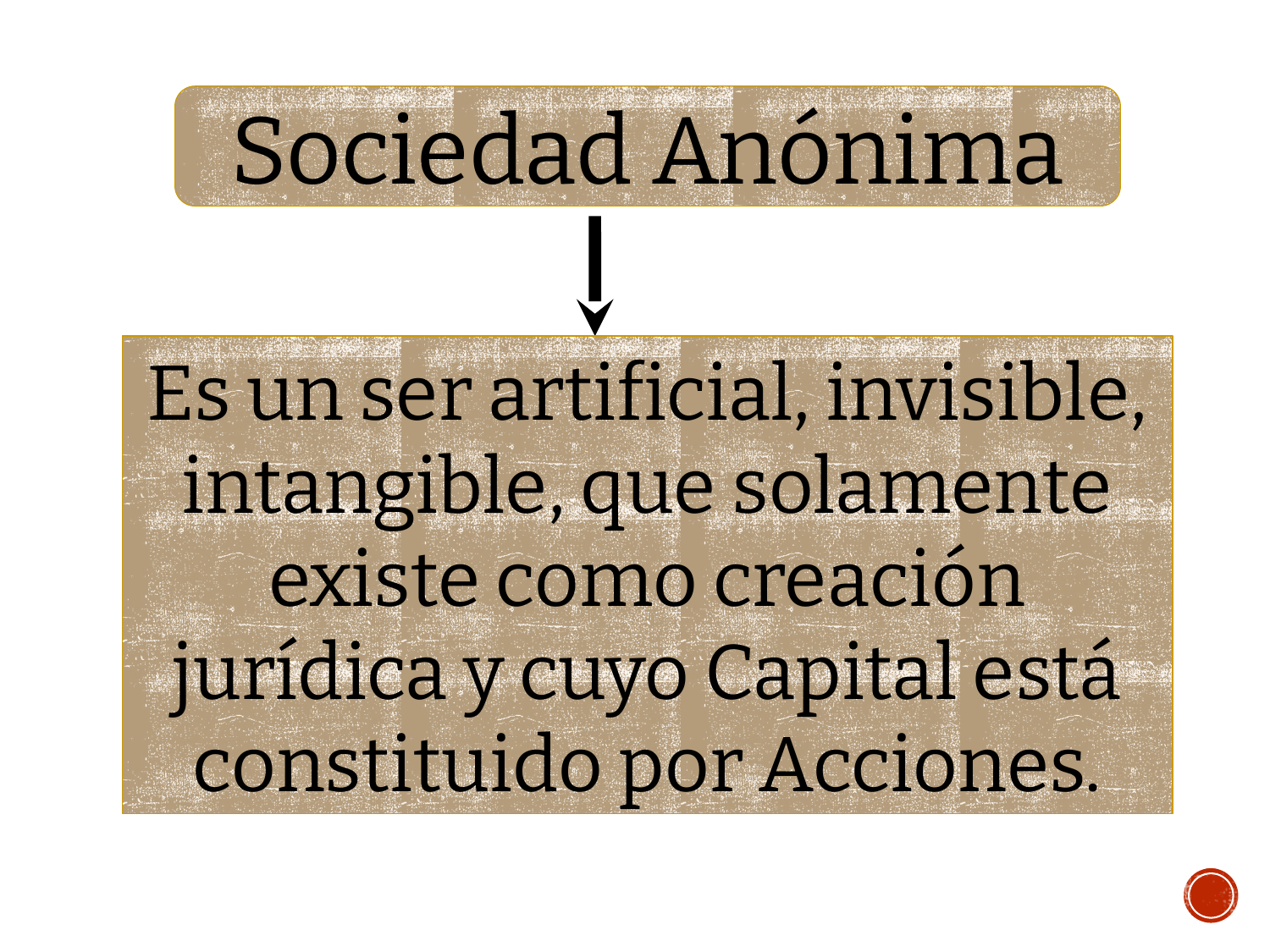

Sociedad Anónima

Es un ser artificial, invisible, intangible, que solamente existe como creación jurídica y cuyo Capital está constituido por Acciones.